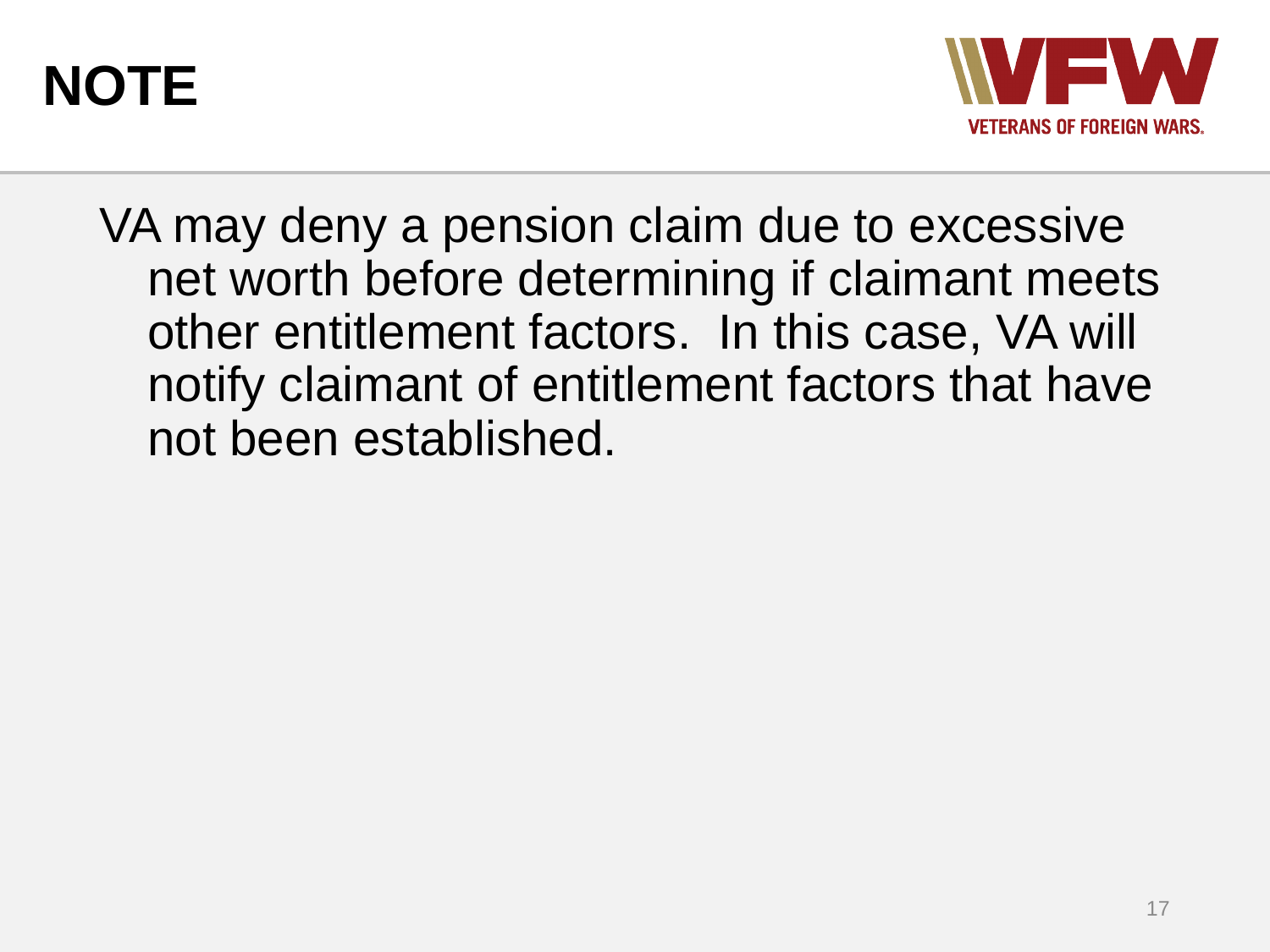

# NOTE
VA may deny a pension claim due to excessive net worth before determining if claimant meets other entitlement factors.  In this case, VA will notify claimant of entitlement factors that have not been established.
17